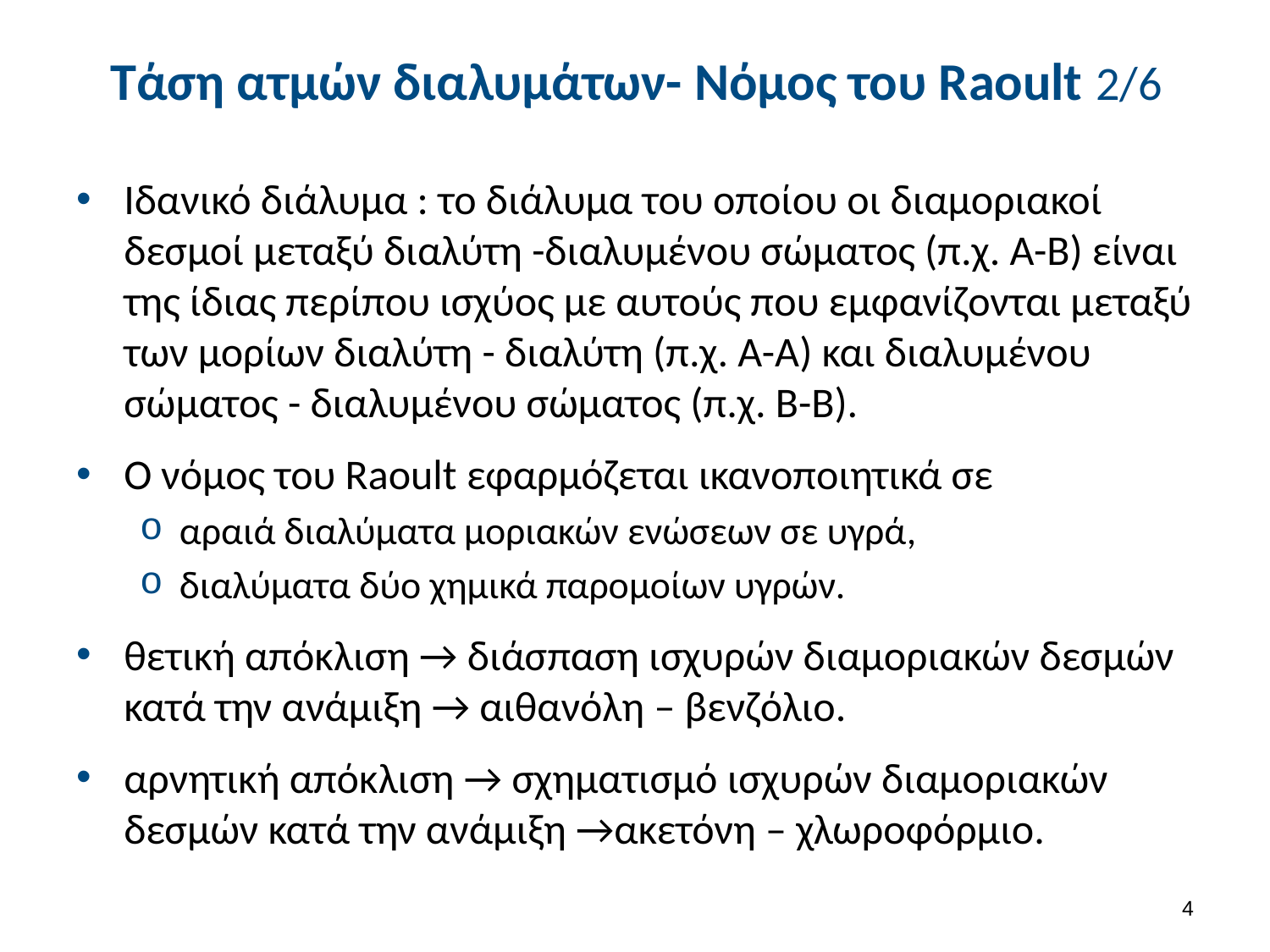

# Τάση ατμών διαλυμάτων- Νόμος του Raoult 2/6
Ιδανικό διάλυμα : το διάλυμα του οποίου οι διαμοριακοί δεσμοί μεταξύ διαλύτη -διαλυμένου σώματος (π.χ. Α-Β) είναι της ίδιας περίπου ισχύος με αυτούς που εμφανίζονται μεταξύ των μορίων διαλύτη - διαλύτη (π.χ. Α-Α) και διαλυμένου σώματος - διαλυμένου σώματος (π.χ. Β-Β).
Ο νόμος του Raoult εφαρμόζεται ικανοποιητικά σε
αραιά διαλύματα μοριακών ενώσεων σε υγρά,
διαλύματα δύο χημικά παρομοίων υγρών.
θετική απόκλιση → διάσπαση ισχυρών διαμοριακών δεσμών κατά την ανάμιξη → αιθανόλη – βενζόλιο.
αρνητική απόκλιση → σχηματισμό ισχυρών διαμοριακών δεσμών κατά την ανάμιξη →ακετόνη – χλωροφόρμιο.

4